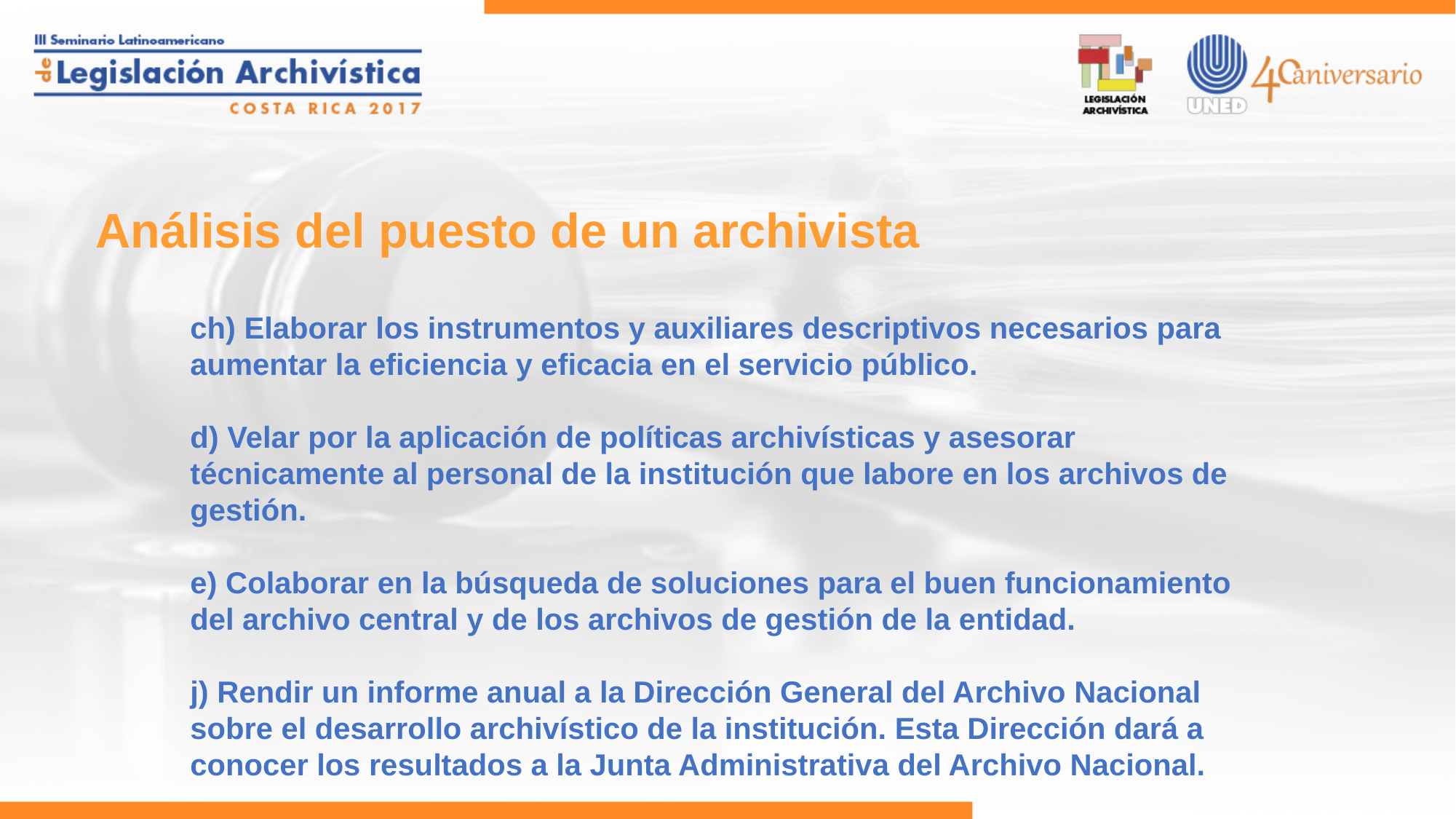

# Análisis del puesto de un archivista
ch) Elaborar los instrumentos y auxiliares descriptivos necesarios para aumentar la eficiencia y eficacia en el servicio público.

d) Velar por la aplicación de políticas archivísticas y asesorar técnicamente al personal de la institución que labore en los archivos de gestión.

e) Colaborar en la búsqueda de soluciones para el buen funcionamiento del archivo central y de los archivos de gestión de la entidad.

j) Rendir un informe anual a la Dirección General del Archivo Nacional sobre el desarrollo archivístico de la institución. Esta Dirección dará a conocer los resultados a la Junta Administrativa del Archivo Nacional.